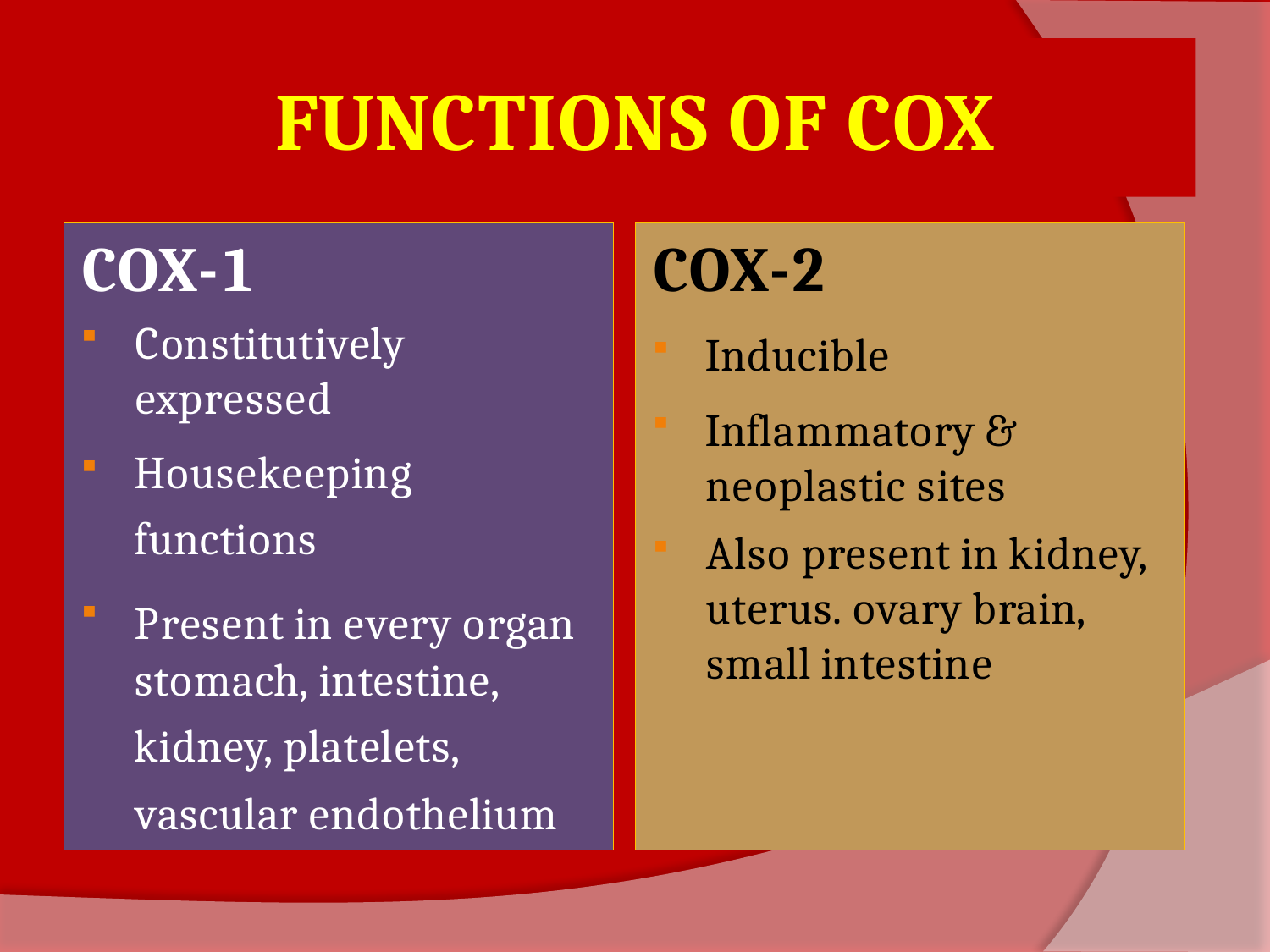

# FUNCTIONS OF COX
COX-1
Constitutively expressed
Housekeeping functions
Present in every organ stomach, intestine, kidney, platelets, vascular endothelium

COX-2
Inducible
Inflammatory & neoplastic sites
Also present in kidney, uterus. ovary brain, small intestine